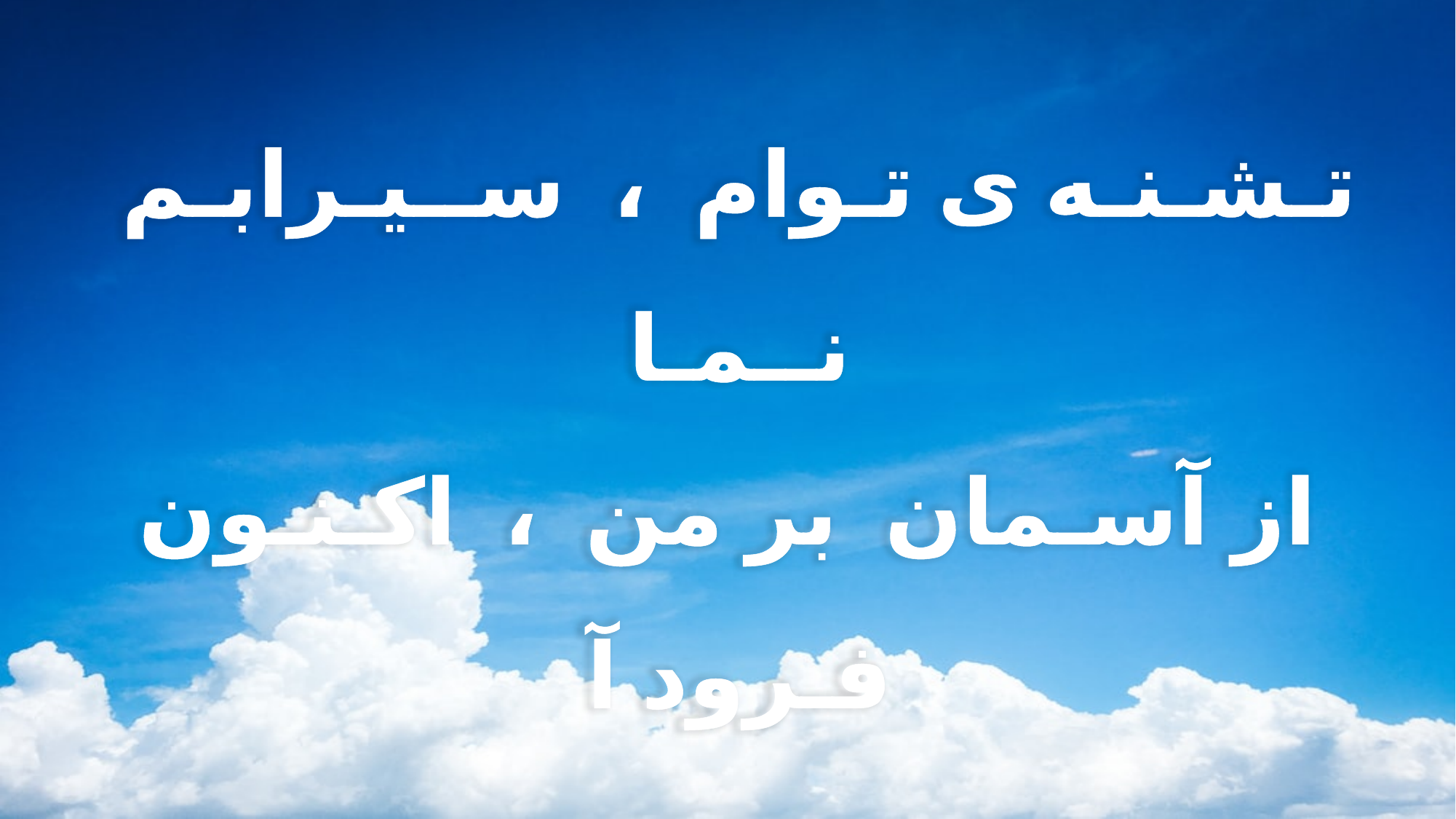

تـشـنـه ی تـوام  ،  ســیـرابـم  نــمـا
از آسـمان  بر من  ،  اکـنـون فـرود آ